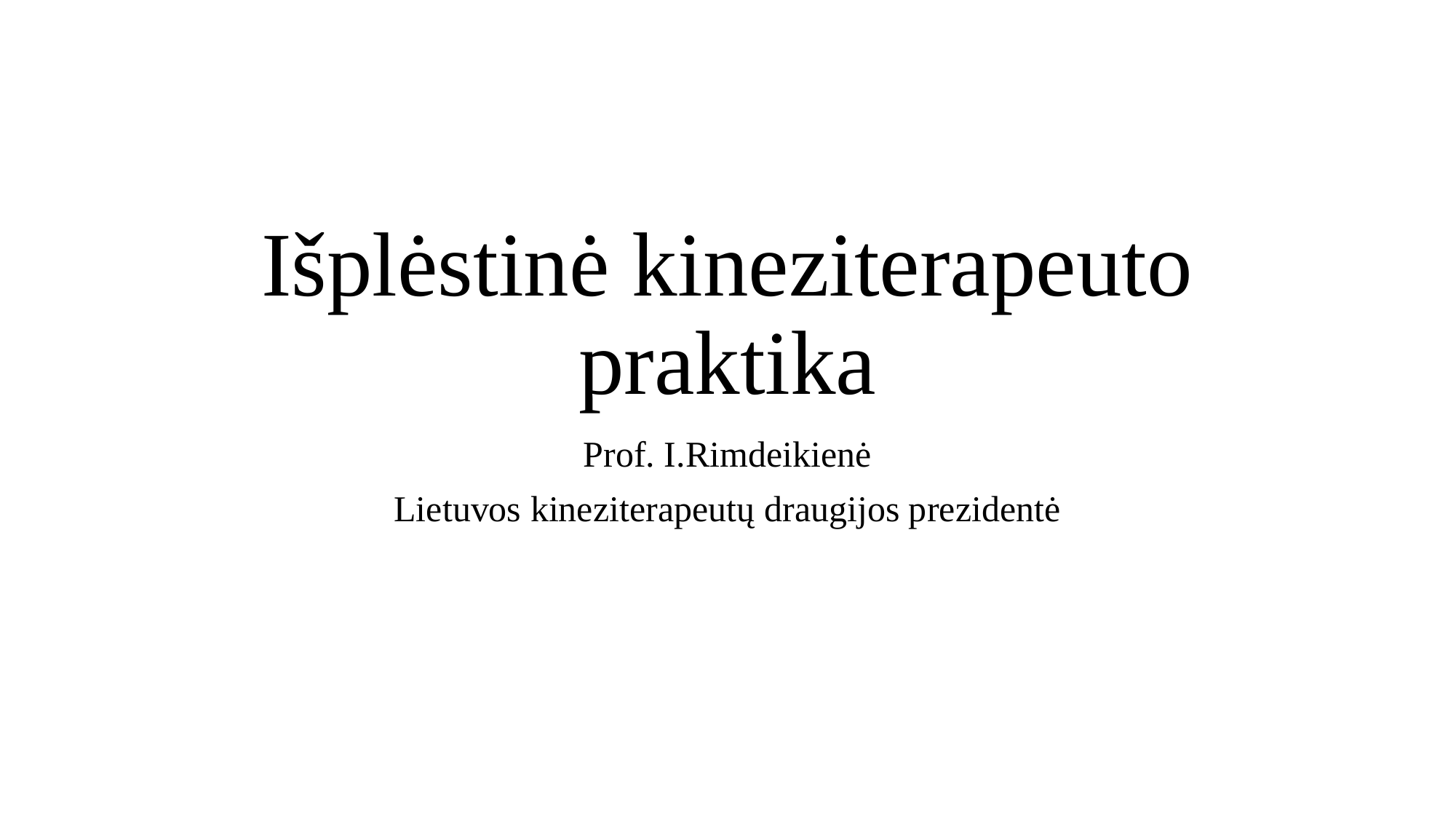

# Išplėstinė kineziterapeuto praktika
Prof. I.Rimdeikienė
Lietuvos kineziterapeutų draugijos prezidentė